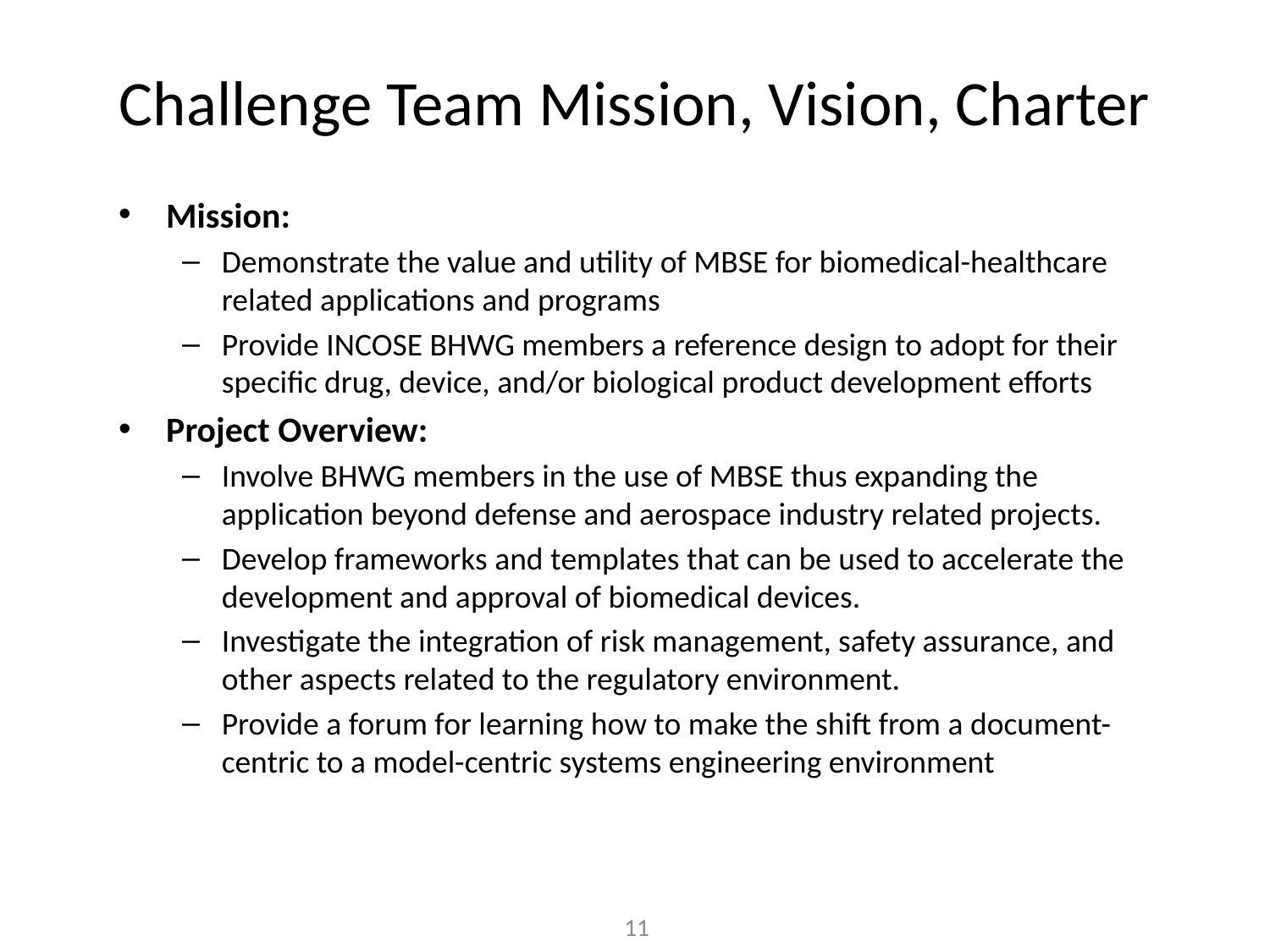

# Challenge Team Mission, Vision, Charter
Mission:
Demonstrate the value and utility of MBSE for biomedical-healthcare related applications and programs
Provide INCOSE BHWG members a reference design to adopt for their specific drug, device, and/or biological product development efforts
Project Overview:
Involve BHWG members in the use of MBSE thus expanding the application beyond defense and aerospace industry related projects.
Develop frameworks and templates that can be used to accelerate the development and approval of biomedical devices.
Investigate the integration of risk management, safety assurance, and other aspects related to the regulatory environment.
Provide a forum for learning how to make the shift from a document-centric to a model-centric systems engineering environment

11